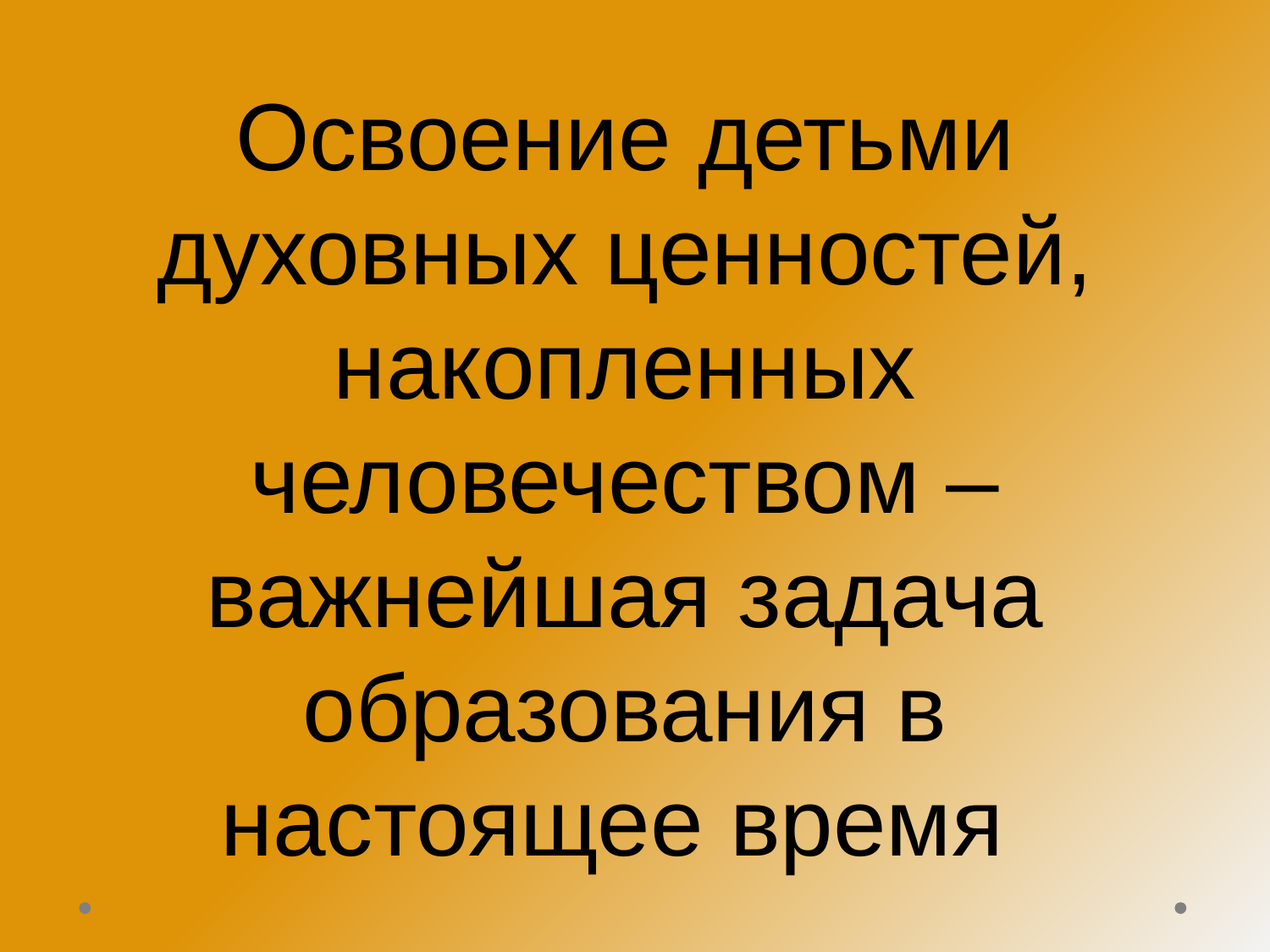

Освоение детьми духовных ценностей, накопленных человечеством – важнейшая задача образования в настоящее время